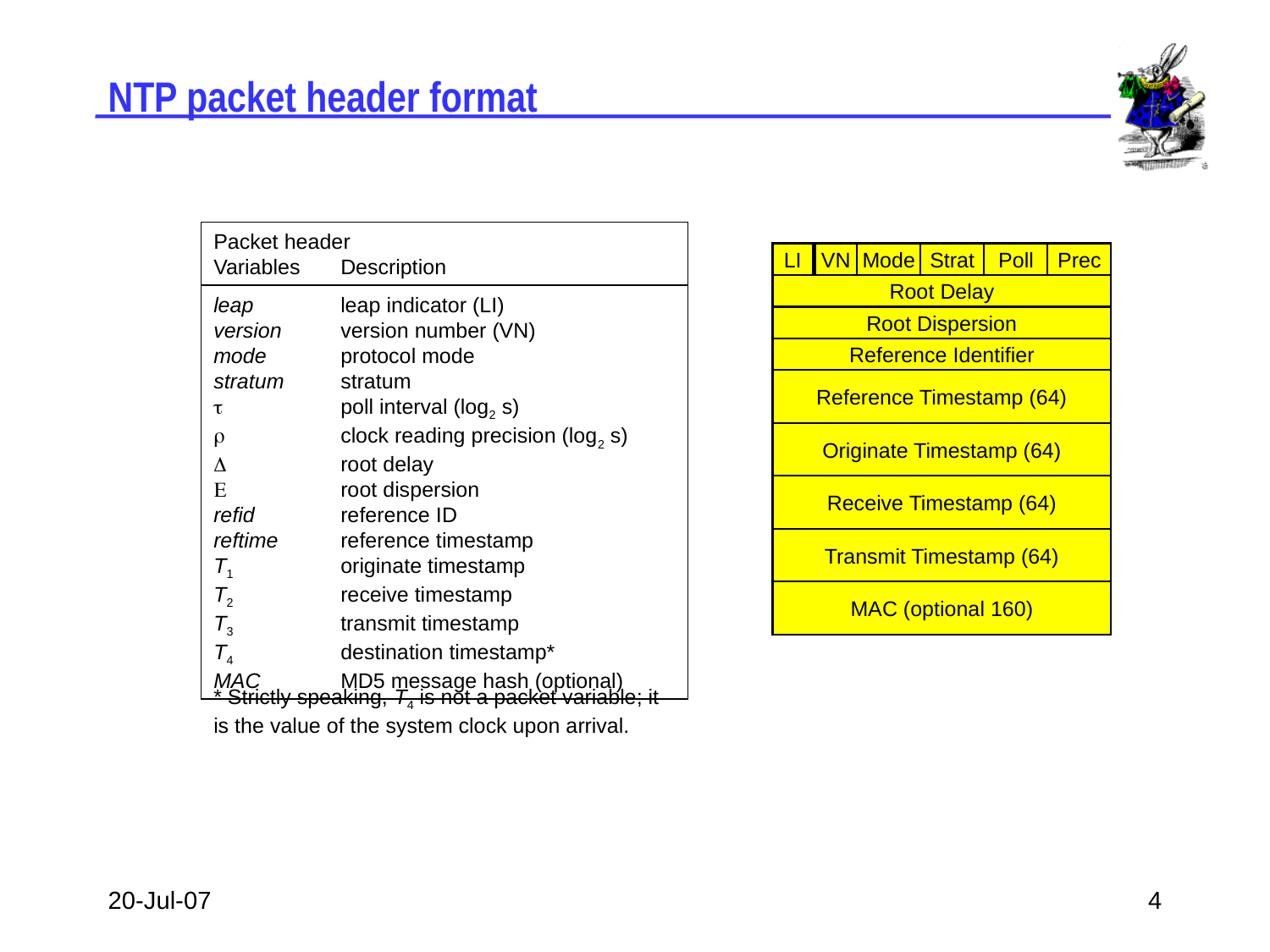

# NTP packet header format
Packet header
Variables	Description
LI
VN
Mode
Strat
Poll
Prec
Root Delay
leap	leap indicator (LI)
version	version number (VN)
mode	protocol mode
stratum	stratum
τ	poll interval (log2 s)
ρ	clock reading precision (log2 s)
Δ 	root delay
Ε	root dispersion
refid	reference ID
reftime	reference timestamp
T1	originate timestamp
T2	receive timestamp
T3	transmit timestamp
T4	destination timestamp*
MAC	MD5 message hash (optional)
Root Dispersion
Reference Identifier
Reference Timestamp (64)
Originate Timestamp (64)
Receive Timestamp (64)
Transmit Timestamp (64)
MAC (optional 160)
* Strictly speaking, T4 is not a packet variable; it is the value of the system clock upon arrival.
20-Jul-07
4